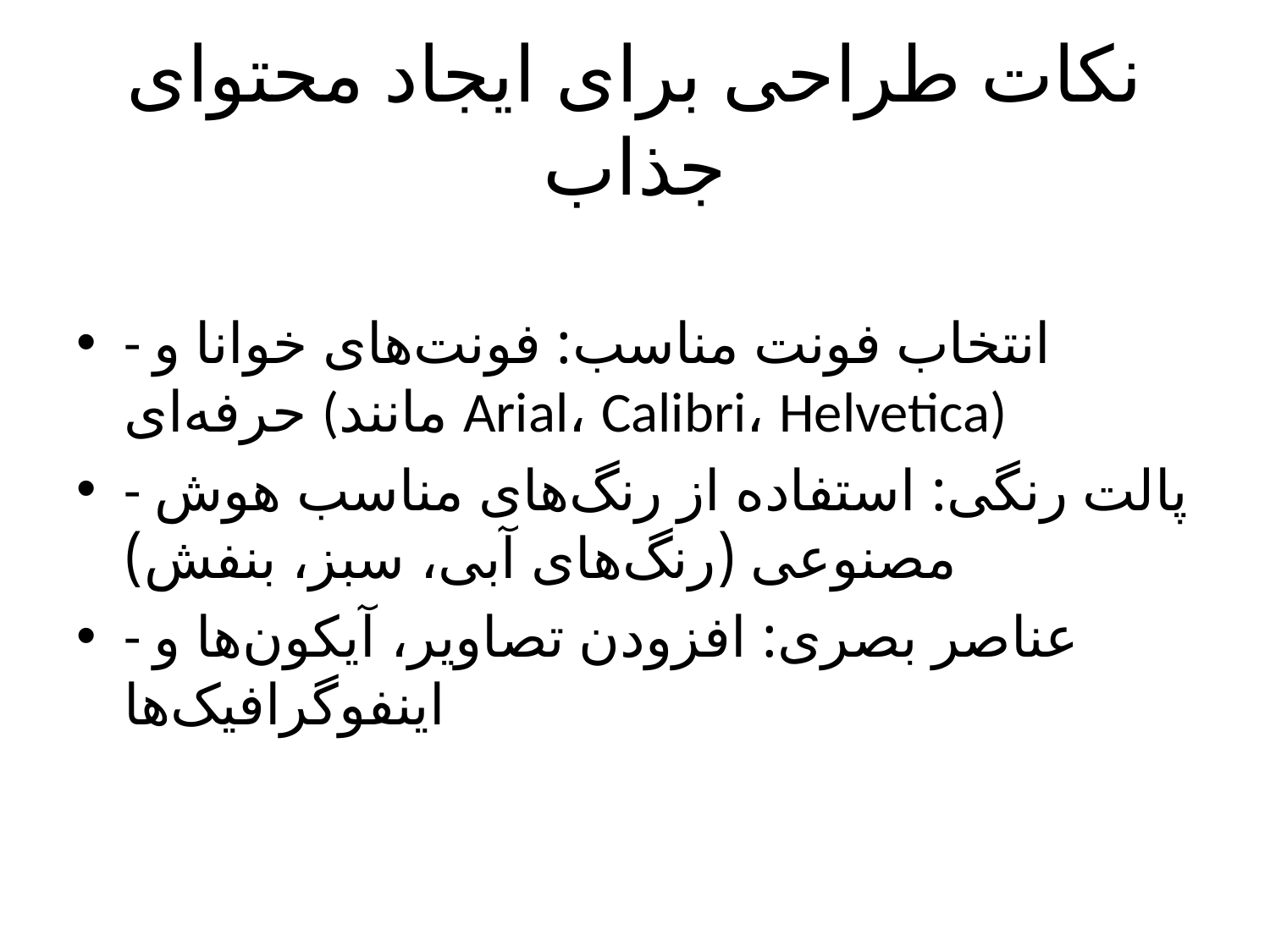

# نکات طراحی برای ایجاد محتوای جذاب

- انتخاب فونت مناسب: فونت‌های خوانا و حرفه‌ای (مانند Arial، Calibri، Helvetica)
- پالت رنگی: استفاده از رنگ‌های مناسب هوش مصنوعی (رنگ‌های آبی، سبز، بنفش)
- عناصر بصری: افزودن تصاویر، آیکون‌ها و اینفوگرافیک‌ها